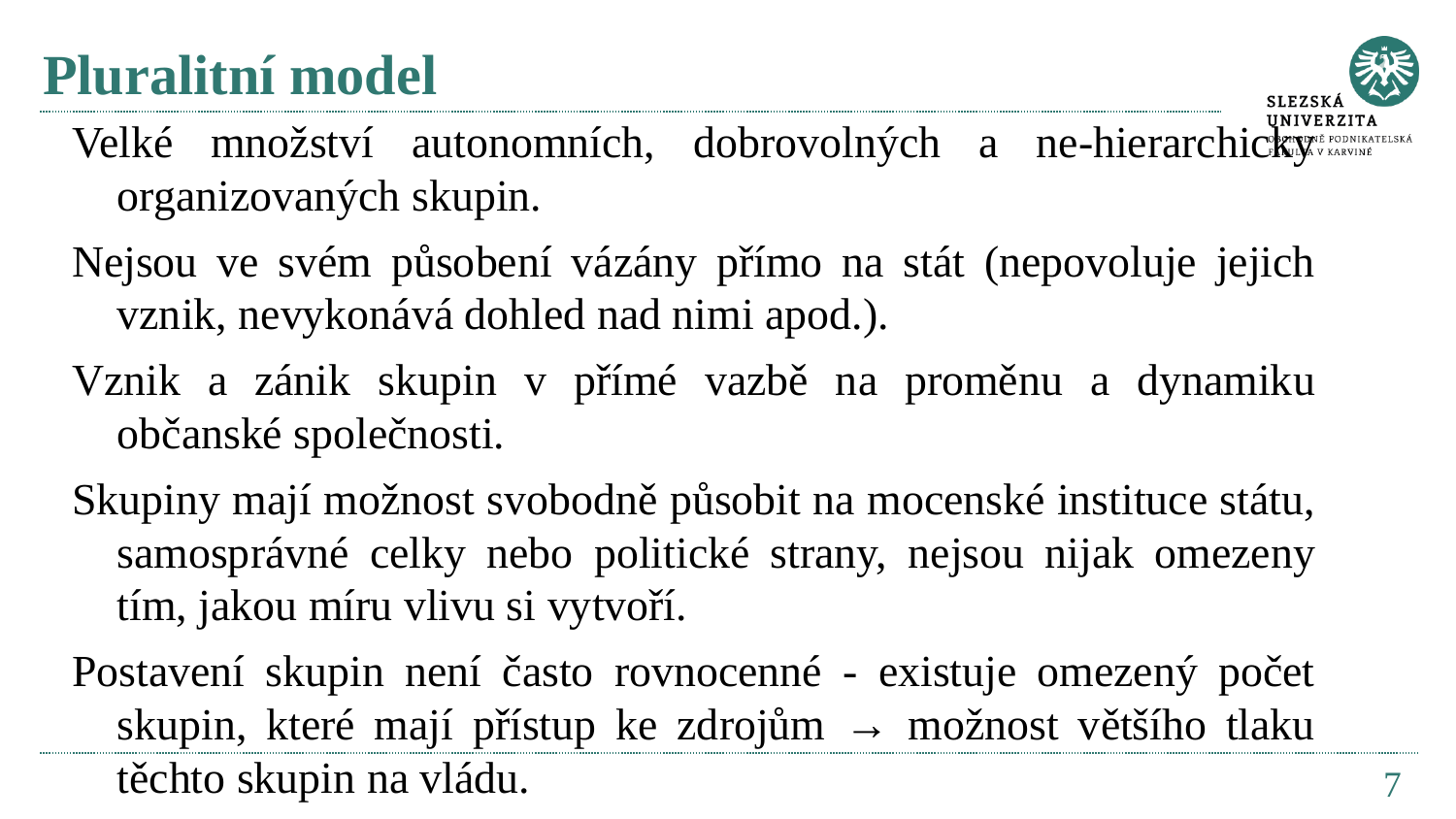

# Pluralitní model
Velké množství autonomních, dobrovolných a ne-hierarchicky organizovaných skupin.
Nejsou ve svém působení vázány přímo na stát (nepovoluje jejich vznik, nevykonává dohled nad nimi apod.).
Vznik a zánik skupin v přímé vazbě na proměnu a dynamiku občanské společnosti.
Skupiny mají možnost svobodně působit na mocenské instituce státu, samosprávné celky nebo politické strany, nejsou nijak omezeny tím, jakou míru vlivu si vytvoří.
Postavení skupin není často rovnocenné - existuje omezený počet skupin, které mají přístup ke zdrojům → možnost většího tlaku těchto skupin na vládu.

7